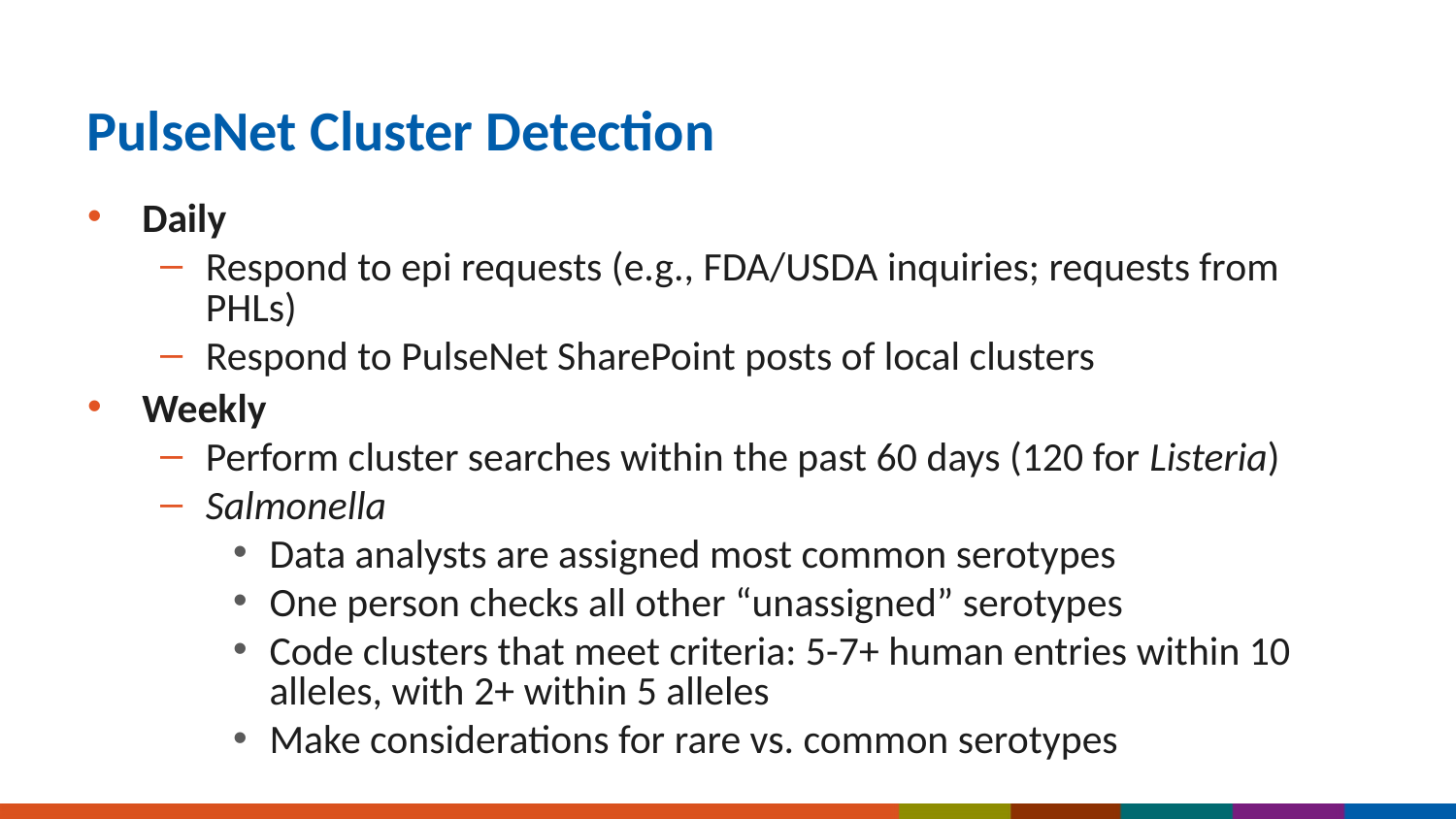

# PulseNet Cluster Detection
Daily
Respond to epi requests (e.g., FDA/USDA inquiries; requests from PHLs)
Respond to PulseNet SharePoint posts of local clusters
Weekly
Perform cluster searches within the past 60 days (120 for Listeria)
Salmonella
Data analysts are assigned most common serotypes
One person checks all other “unassigned” serotypes
Code clusters that meet criteria: 5-7+ human entries within 10 alleles, with 2+ within 5 alleles
Make considerations for rare vs. common serotypes